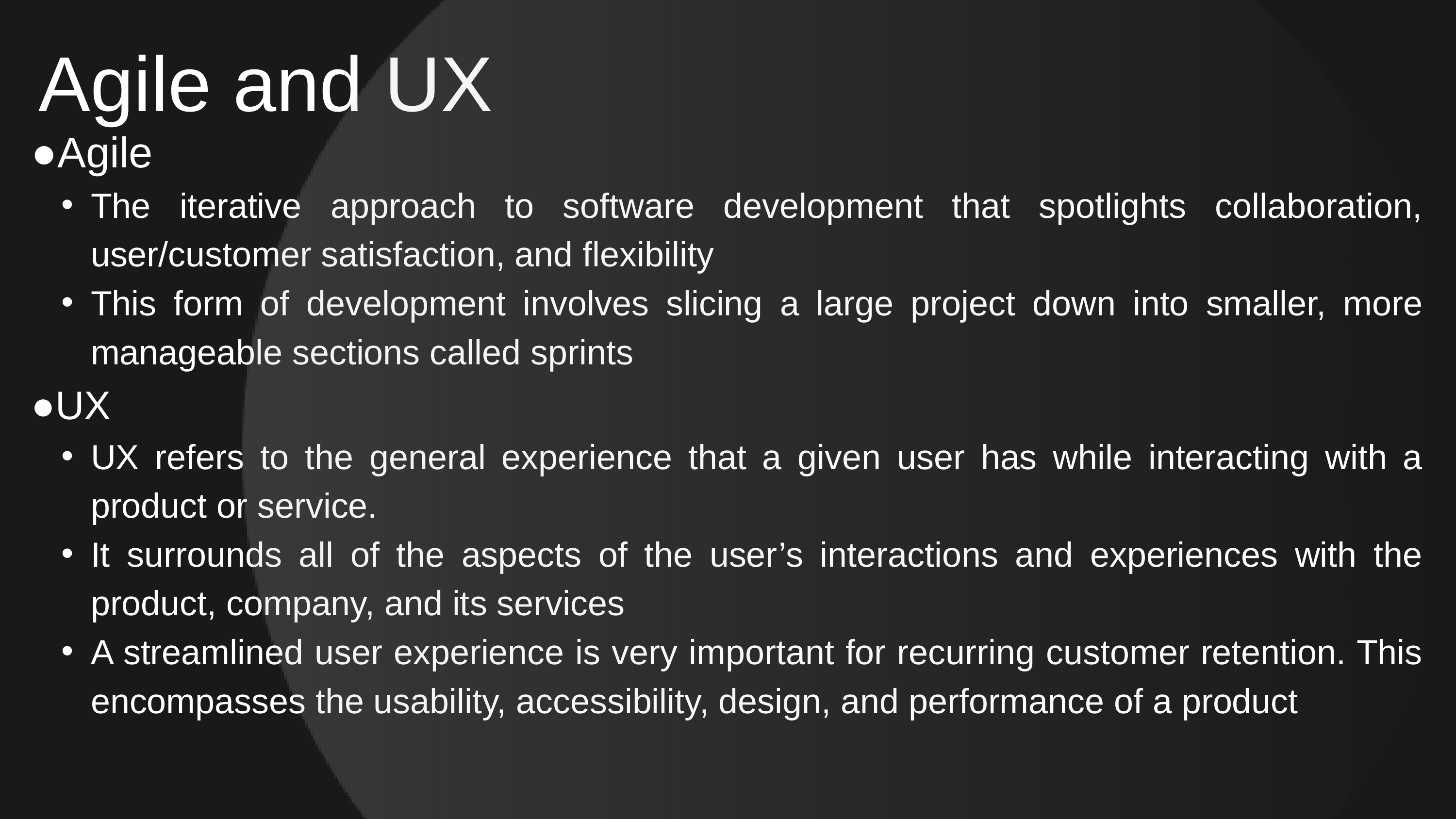

Agile and UX
●Agile
The iterative approach to software development that spotlights collaboration, user/customer satisfaction, and flexibility
This form of development involves slicing a large project down into smaller, more manageable sections called sprints
●UX
UX refers to the general experience that a given user has while interacting with a product or service.
It surrounds all of the aspects of the user’s interactions and experiences with the product, company, and its services
A streamlined user experience is very important for recurring customer retention. This encompasses the usability, accessibility, design, and performance of a product